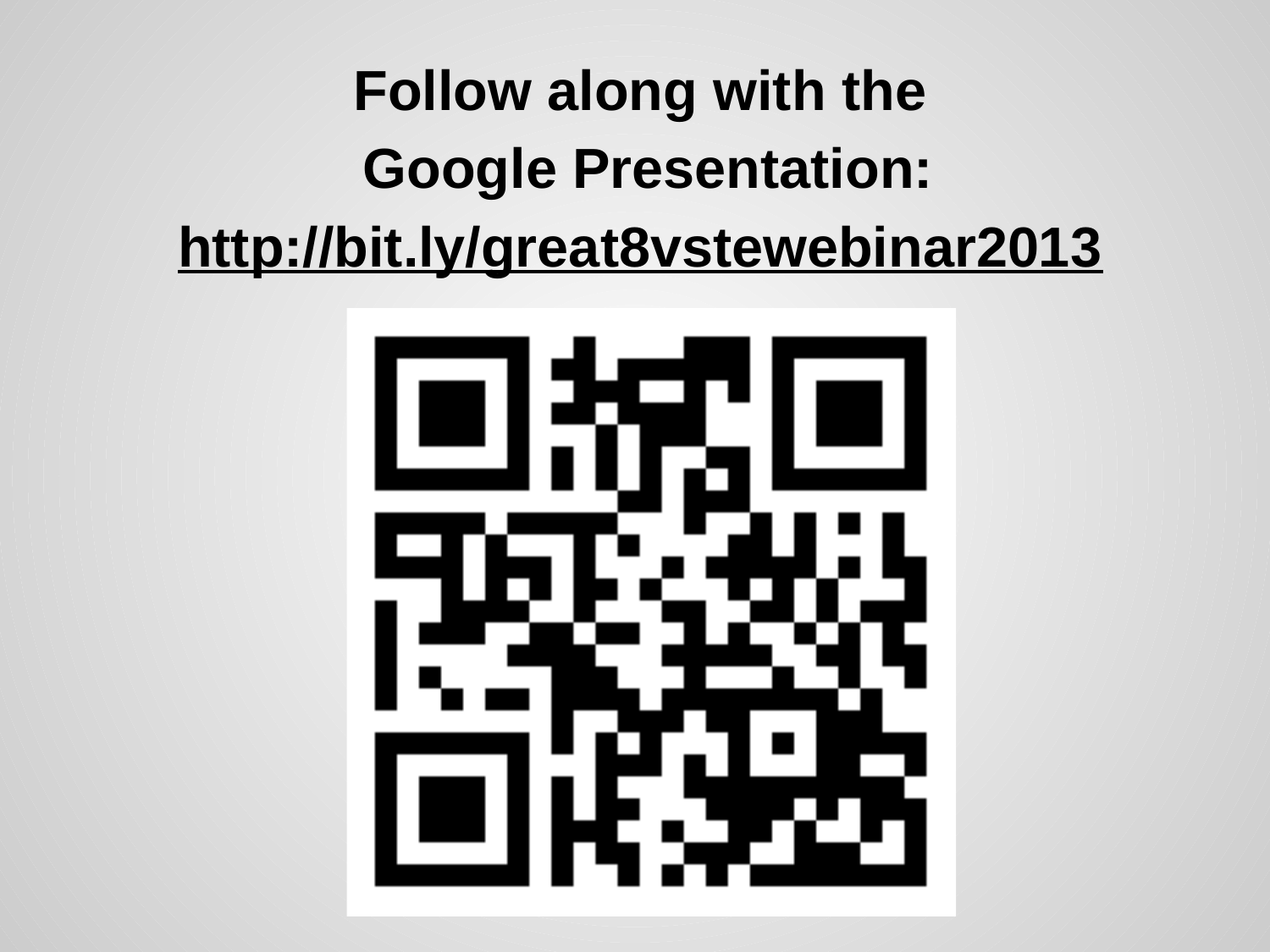

Follow along with the
Google Presentation:
http://bit.ly/great8vstewebinar2013